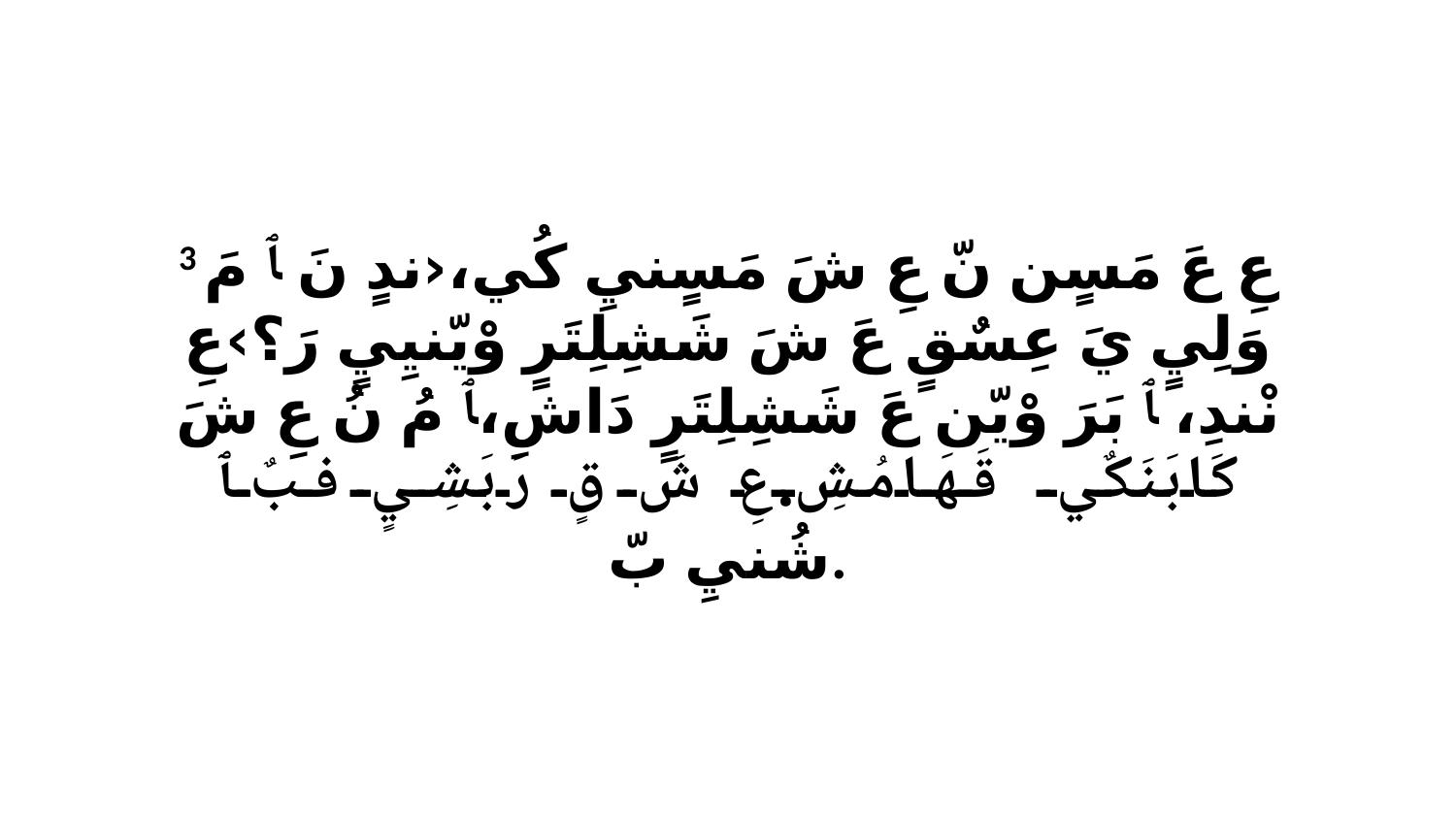

3 عِ عَ مَسٍن نّ عِ شَ مَسٍنيِ كُي،‹ندٍ نَ ﭑ مَ وَلِيٍ يَ عِسٌقٍ عَ شَ شَشِلِتَرٍ وْيّنيِيٍ رَ؟›عِ نْندِ، ﭑ بَرَ وْيّن عَ شَشِلِتَرٍ دَاشِ،ﭑ مُ نُ عِ شَ كَابَنَكٌي قَهَامُشِ.عِ شَ قٍ رَبَشِيٍ فبٌ ﭑ شُنيِ بّ.